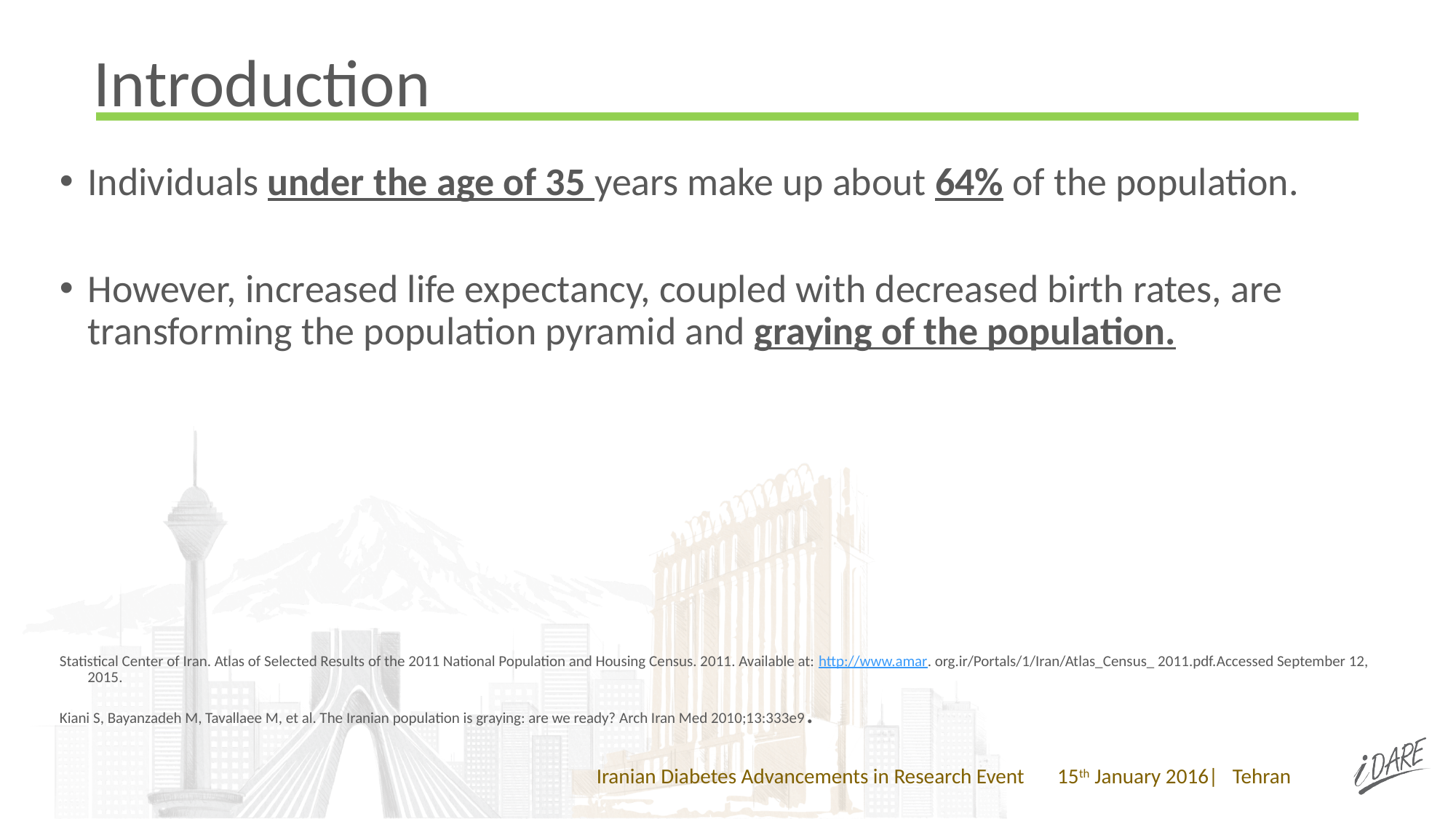

# Introduction
Individuals under the age of 35 years make up about 64% of the population.

However, increased life expectancy, coupled with decreased birth rates, are transforming the population pyramid and graying of the population.

Statistical Center of Iran. Atlas of Selected Results of the 2011 National Population and Housing Census. 2011. Available at: http://www.amar. org.ir/Portals/1/Iran/Atlas_Census_ 2011.pdf.Accessed September 12, 2015.
Kiani S, Bayanzadeh M, Tavallaee M, et al. The Iranian population is graying: are we ready? Arch Iran Med 2010;13:333e9.